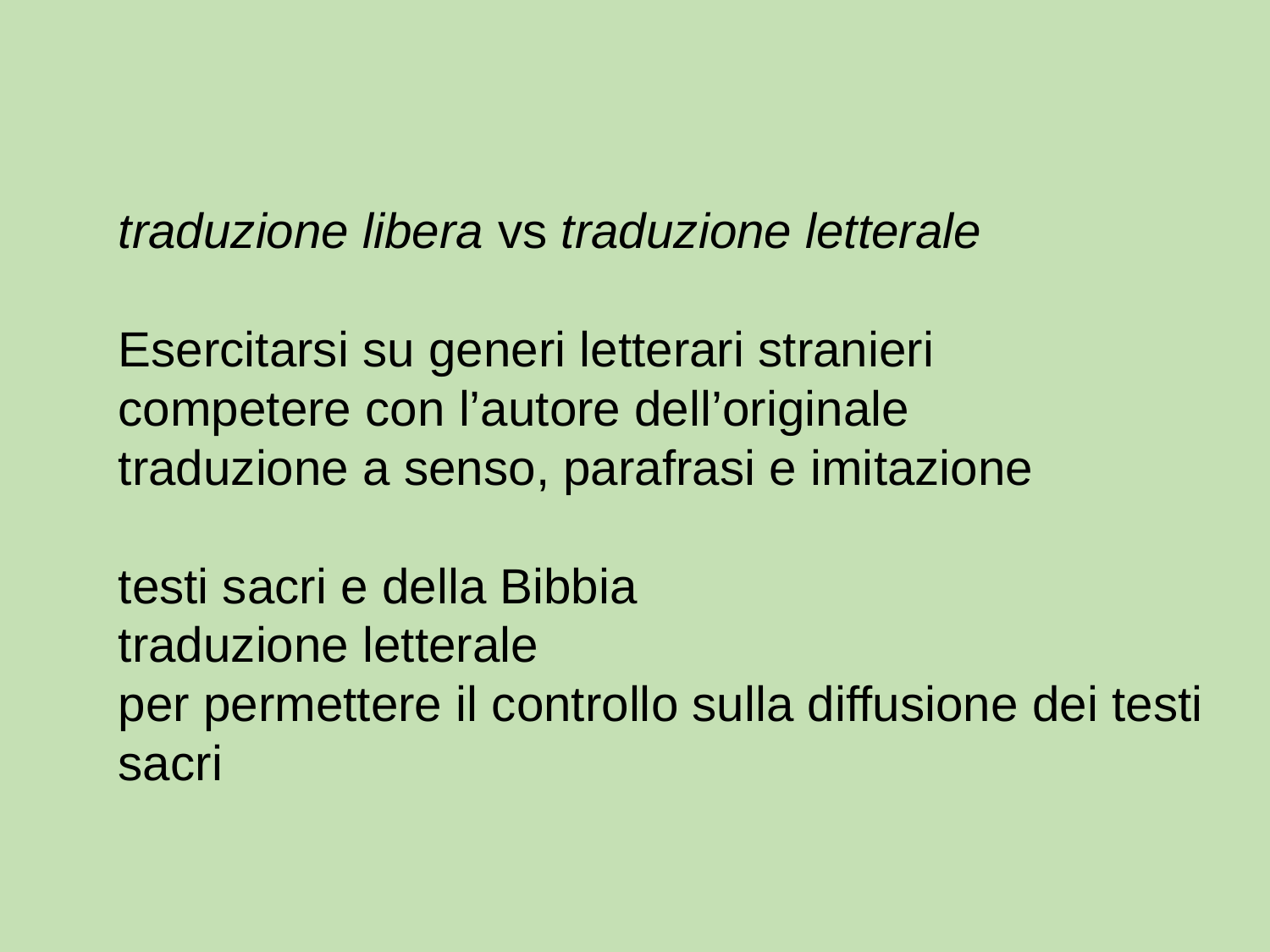

traduzione libera vs traduzione letterale

Esercitarsi su generi letterari stranieri
competere con l’autore dell’originale
traduzione a senso, parafrasi e imitazione

testi sacri e della Bibbia
traduzione letterale
per permettere il controllo sulla diffusione dei testi sacri